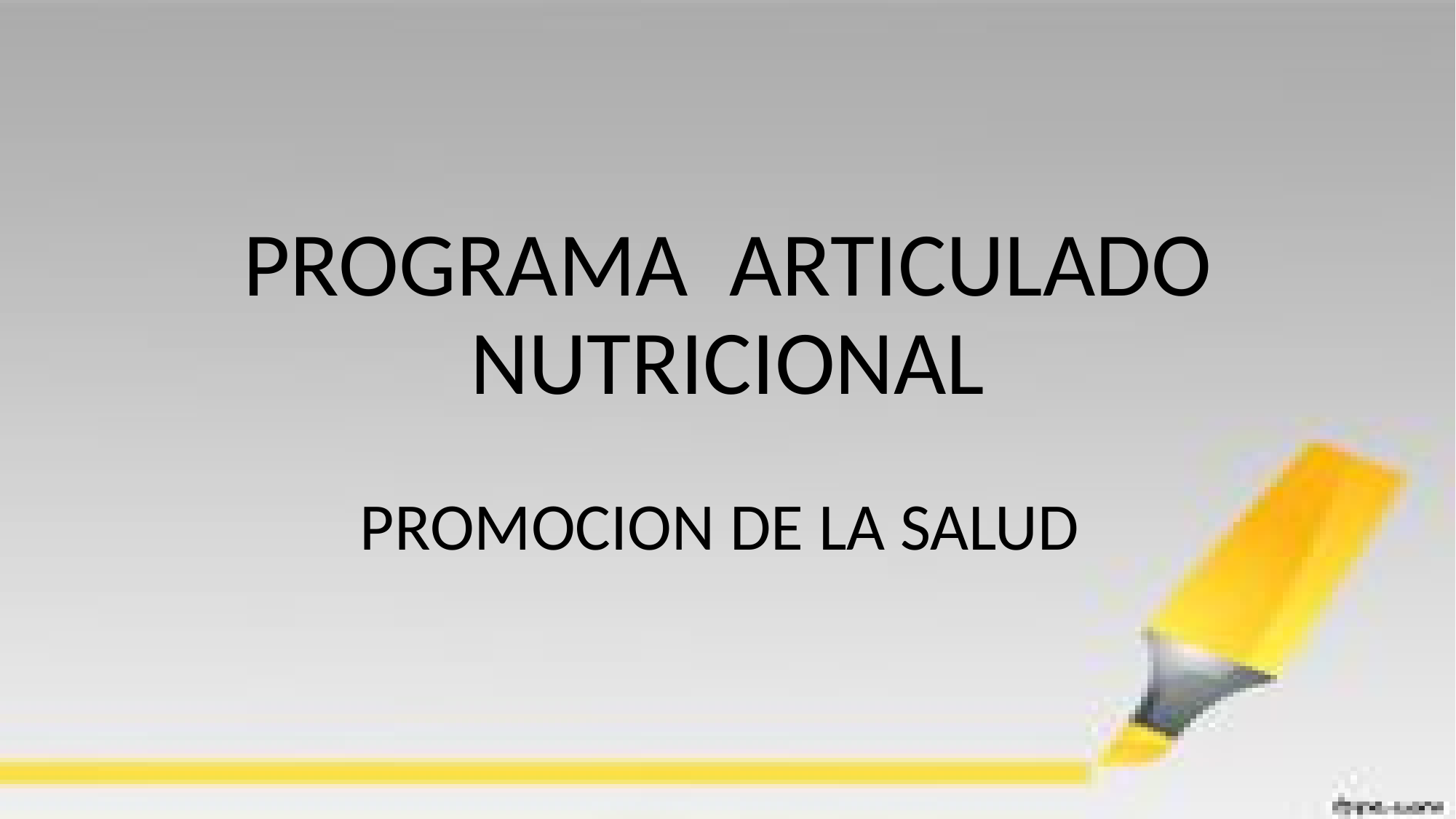

# PROGRAMA  ARTICULADO NUTRICIONAL
PROMOCION DE LA SALUD